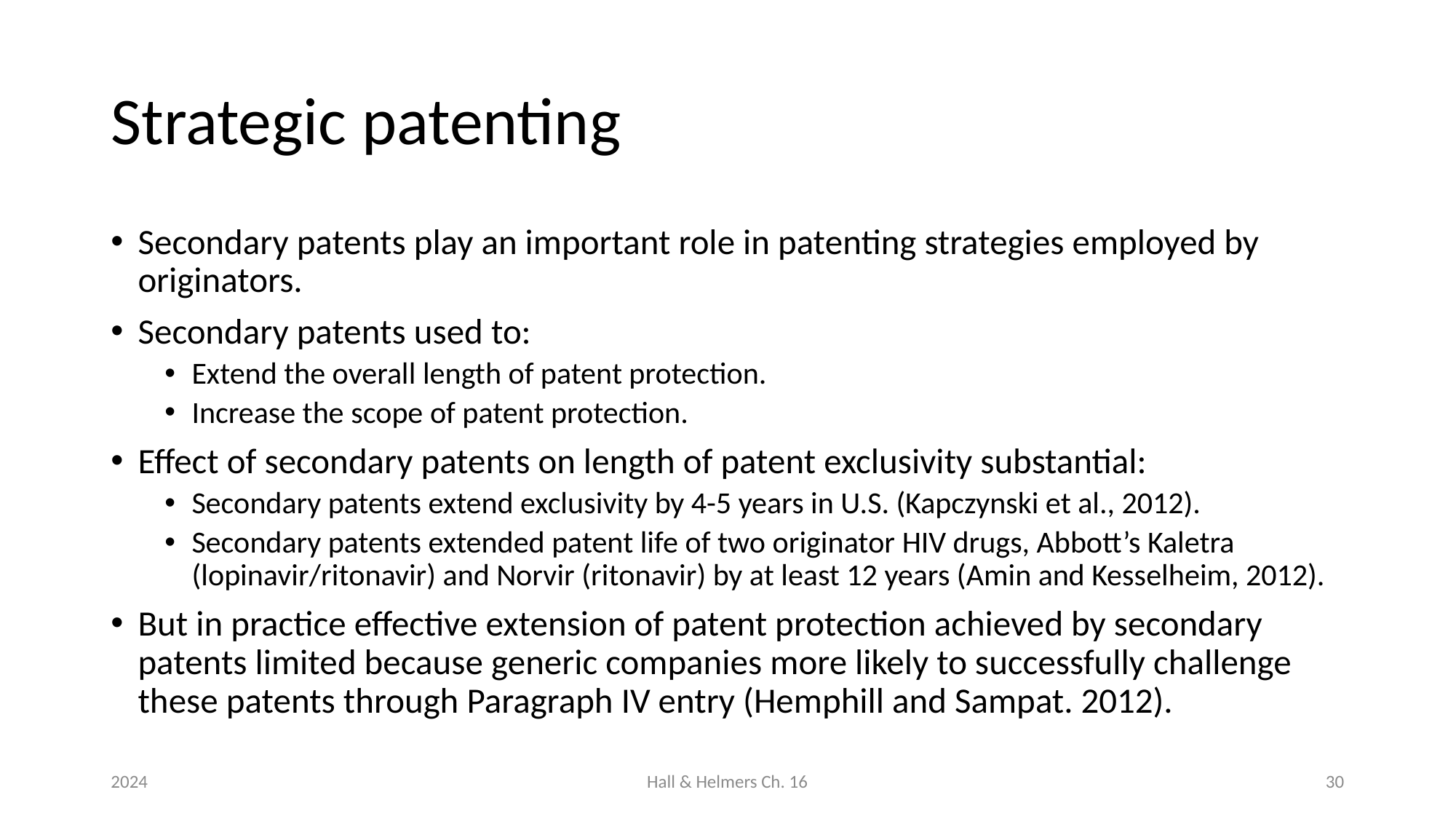

# Strategic patenting
Secondary patents play an important role in patenting strategies employed by originators.
Secondary patents used to:
Extend the overall length of patent protection.
Increase the scope of patent protection.
Effect of secondary patents on length of patent exclusivity substantial:
Secondary patents extend exclusivity by 4-5 years in U.S. (Kapczynski et al., 2012).
Secondary patents extended patent life of two originator HIV drugs, Abbott’s Kaletra (lopinavir/ritonavir) and Norvir (ritonavir) by at least 12 years (Amin and Kesselheim, 2012).
But in practice effective extension of patent protection achieved by secondary patents limited because generic companies more likely to successfully challenge these patents through Paragraph IV entry (Hemphill and Sampat. 2012).

2024
Hall & Helmers Ch. 16
30